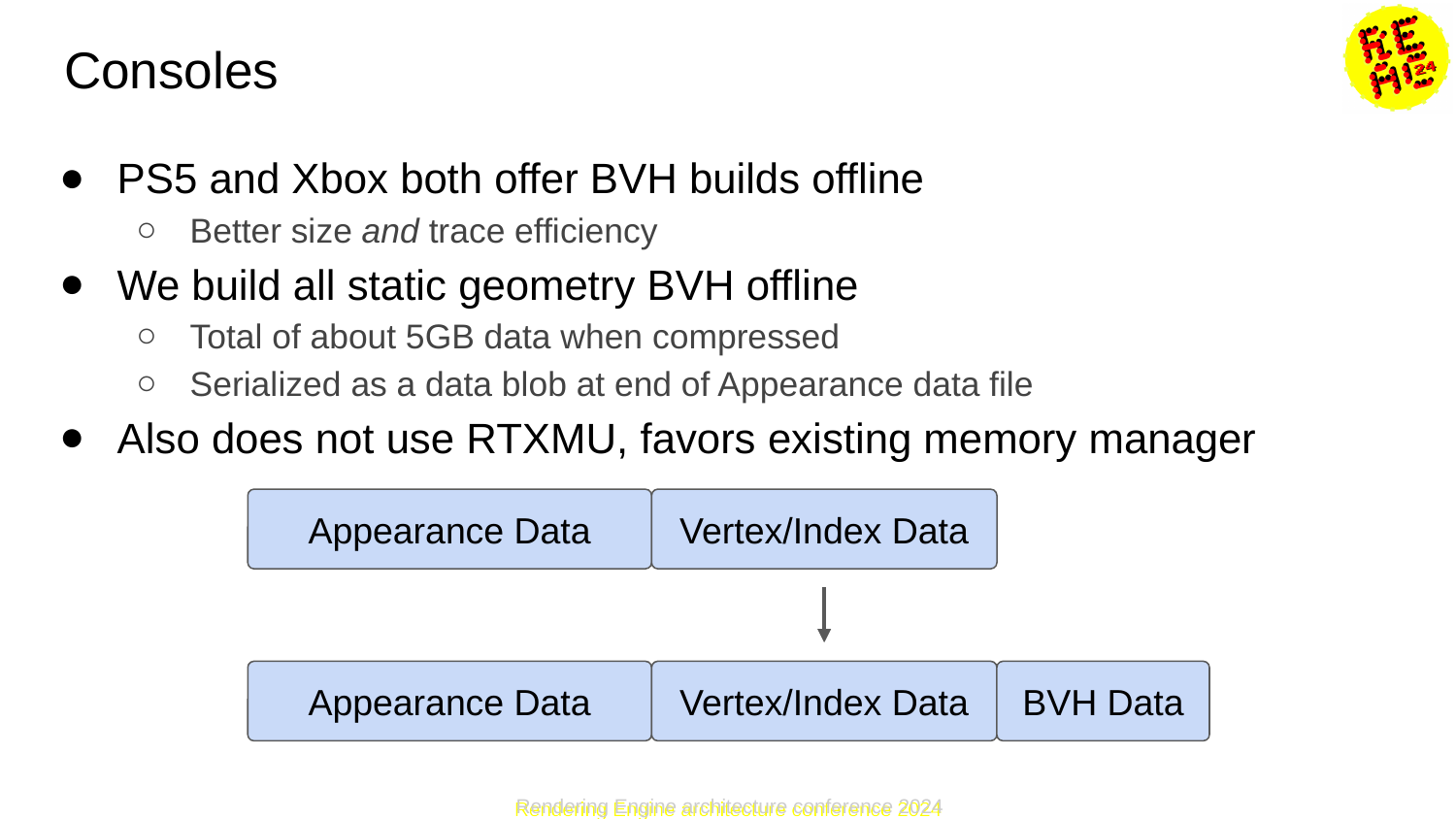

# Consoles
PS5 and Xbox both offer BVH builds offline
Better size and trace efficiency
We build all static geometry BVH offline
Total of about 5GB data when compressed
Serialized as a data blob at end of Appearance data file
Also does not use RTXMU, favors existing memory manager
Appearance Data
Vertex/Index Data
Appearance Data
Vertex/Index Data
BVH Data